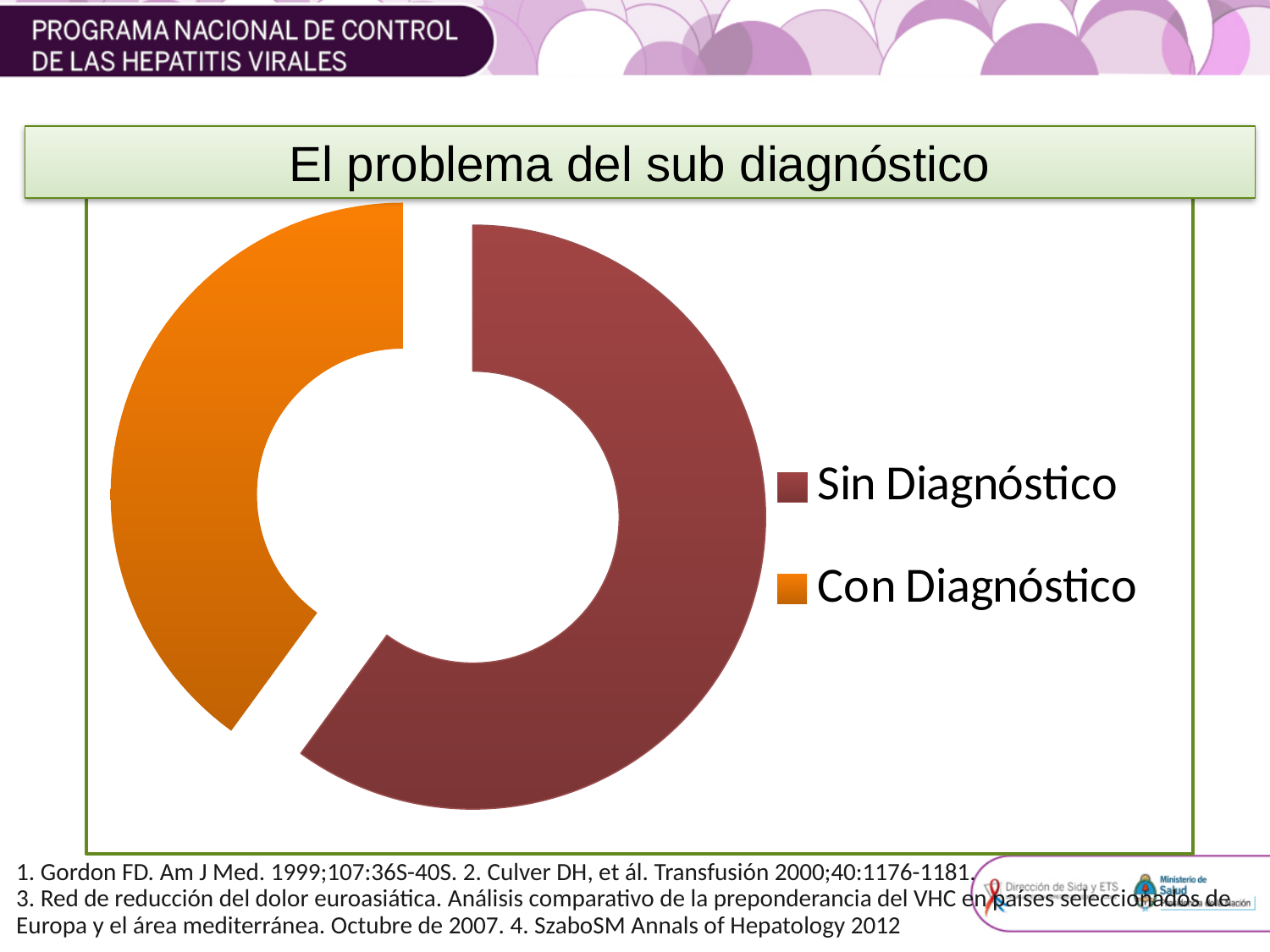

El problema del sub diagnóstico

### Chart

| Category | Sales |
|---|---|
| Sin Diagnóstico | 60.0 |
| Con Diagnóstico | 40.0 |

### Chart

| Category |
|---|

### Chart:

| Category |
|---|

### Chart:

| Category |
|---|

### Chart:

| Category |
|---|
1. Gordon FD. Am J Med. 1999;107:36S-40S. 2. Culver DH, et ál. Transfusión 2000;40:1176-1181.
3. Red de reducción del dolor euroasiática. Análisis comparativo de la preponderancia del VHC en países seleccionados de Europa y el área mediterránea. Octubre de 2007. 4. SzaboSM Annals of Hepatology 2012